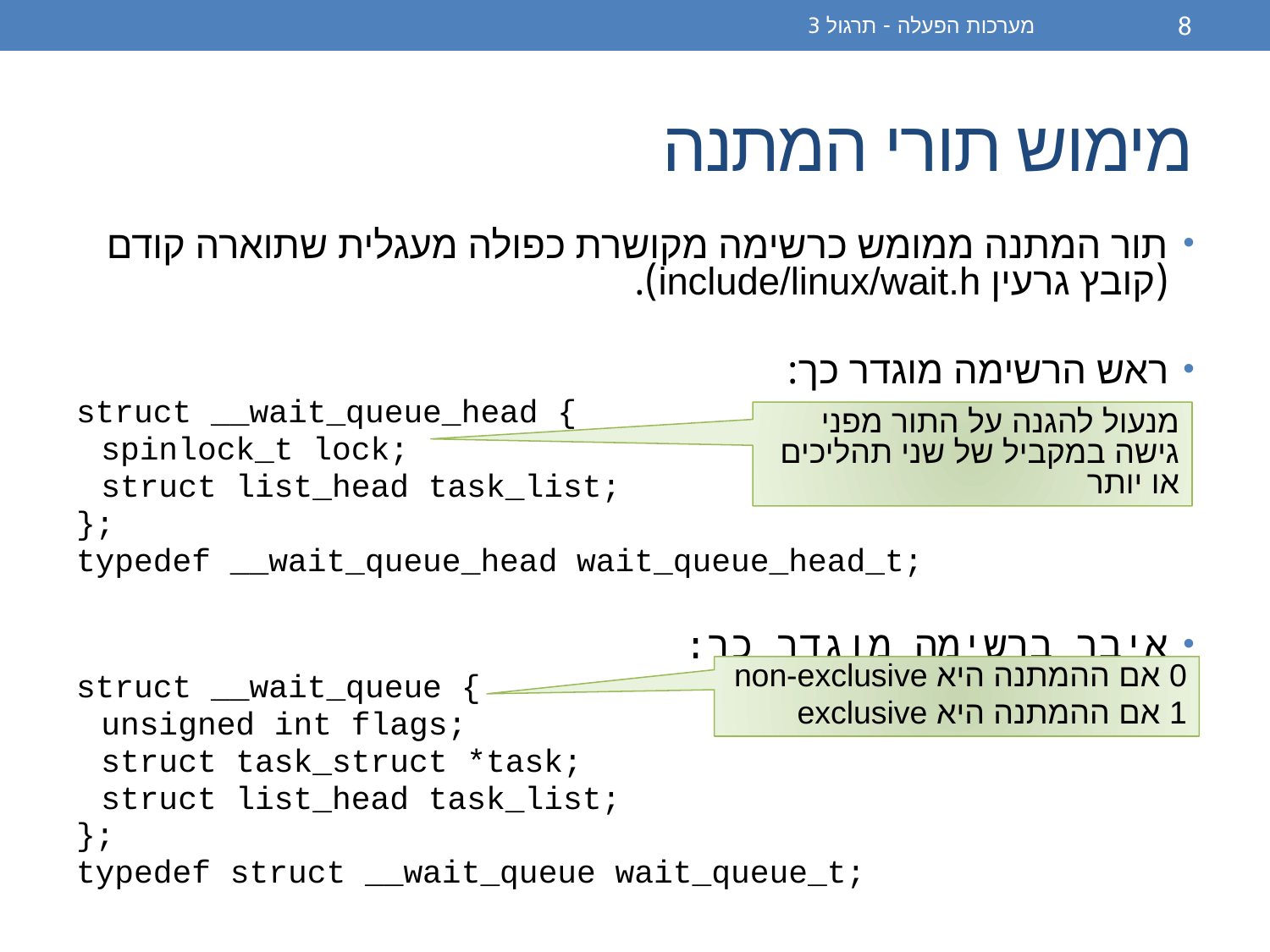

מערכות הפעלה - תרגול 3
8
# מימוש תורי המתנה
תור המתנה ממומש כרשימה מקושרת כפולה מעגלית שתוארה קודם (קובץ גרעין include/linux/wait.h).

ראש הרשימה מוגדר כך:
struct __wait_queue_head {
	spinlock_t lock;
	struct list_head task_list;
};
typedef __wait_queue_head wait_queue_head_t;

איבר ברשימה מוגדר כך:
struct __wait_queue {
	unsigned int flags;
	struct task_struct *task;
	struct list_head task_list;
};
typedef struct __wait_queue wait_queue_t;
מנעול להגנה על התור מפני גישה במקביל של שני תהליכים או יותר
0 אם ההמתנה היא non-exclusive
1 אם ההמתנה היא exclusive